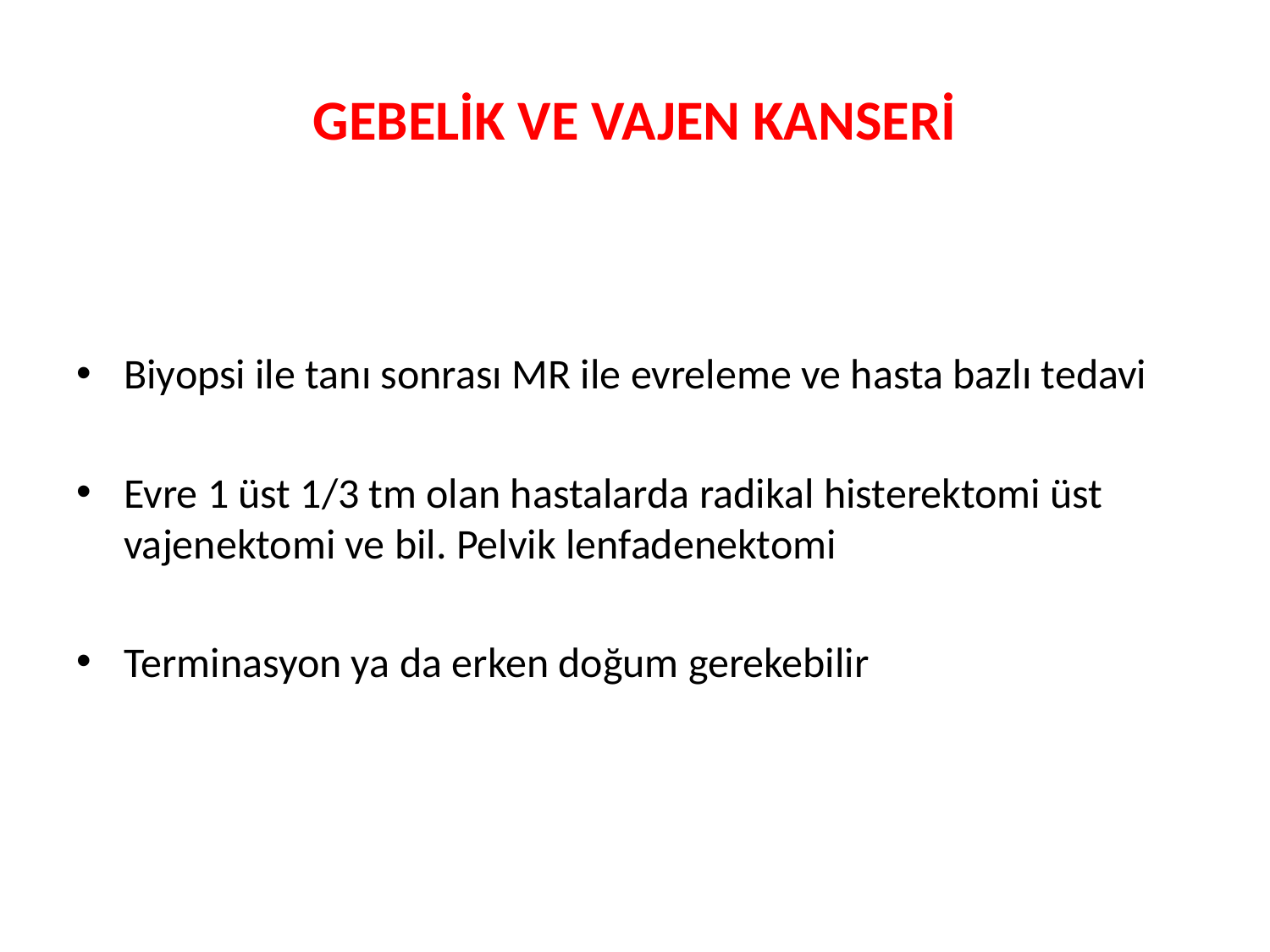

# GEBELİK VE VAJEN KANSERİ

Biyopsi ile tanı sonrası MR ile evreleme ve hasta bazlı tedavi

Evre 1 üst 1/3 tm olan hastalarda radikal histerektomi üst vajenektomi ve bil. Pelvik lenfadenektomi

Terminasyon ya da erken doğum gerekebilir